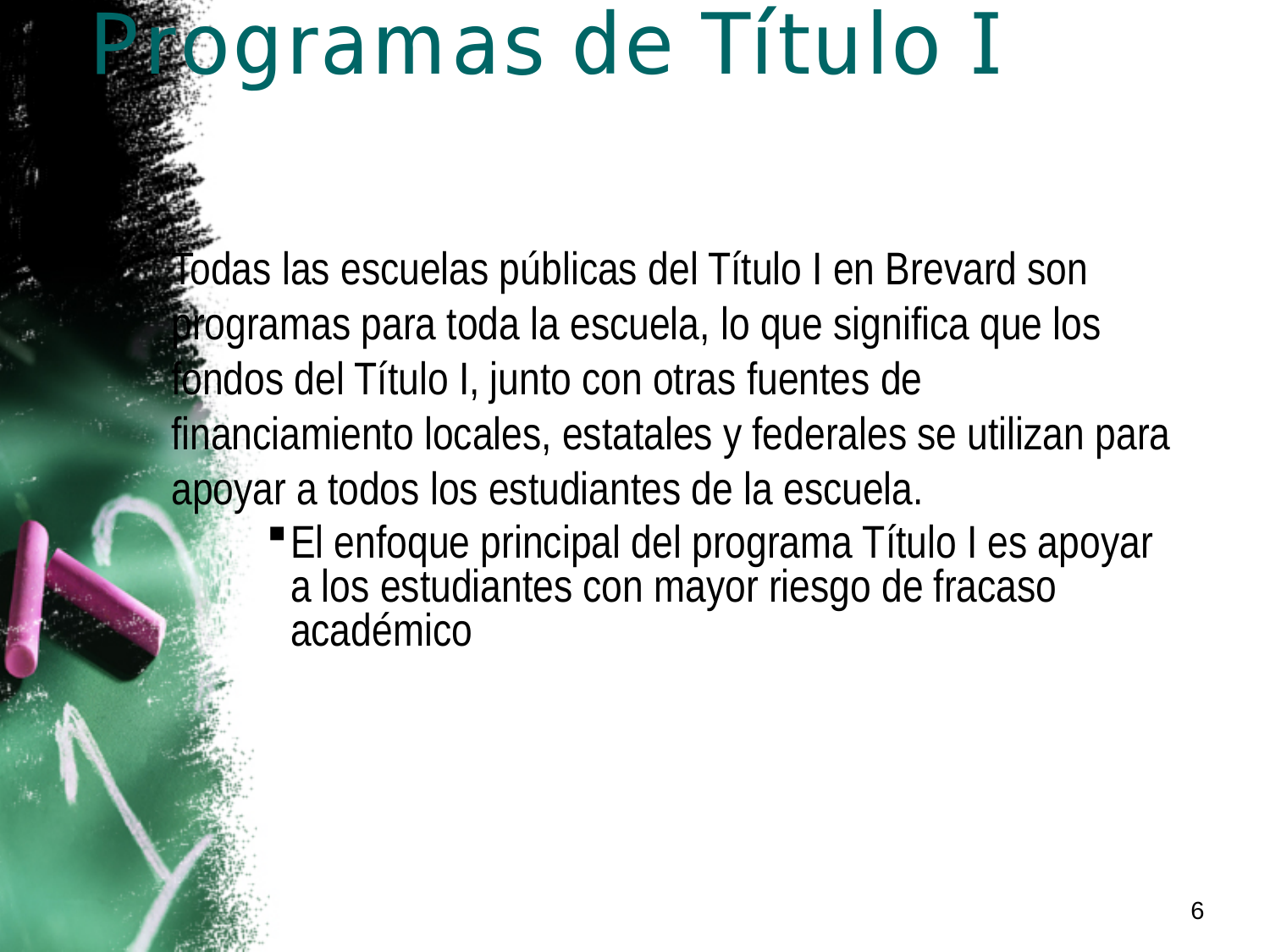

# Programas de Título I

Todas las escuelas públicas del Título I en Brevard son programas para toda la escuela, lo que significa que los fondos del Título I, junto con otras fuentes de financiamiento locales, estatales y federales se utilizan para apoyar a todos los estudiantes de la escuela.
El enfoque principal del programa Título I es apoyar a los estudiantes con mayor riesgo de fracaso académico
6